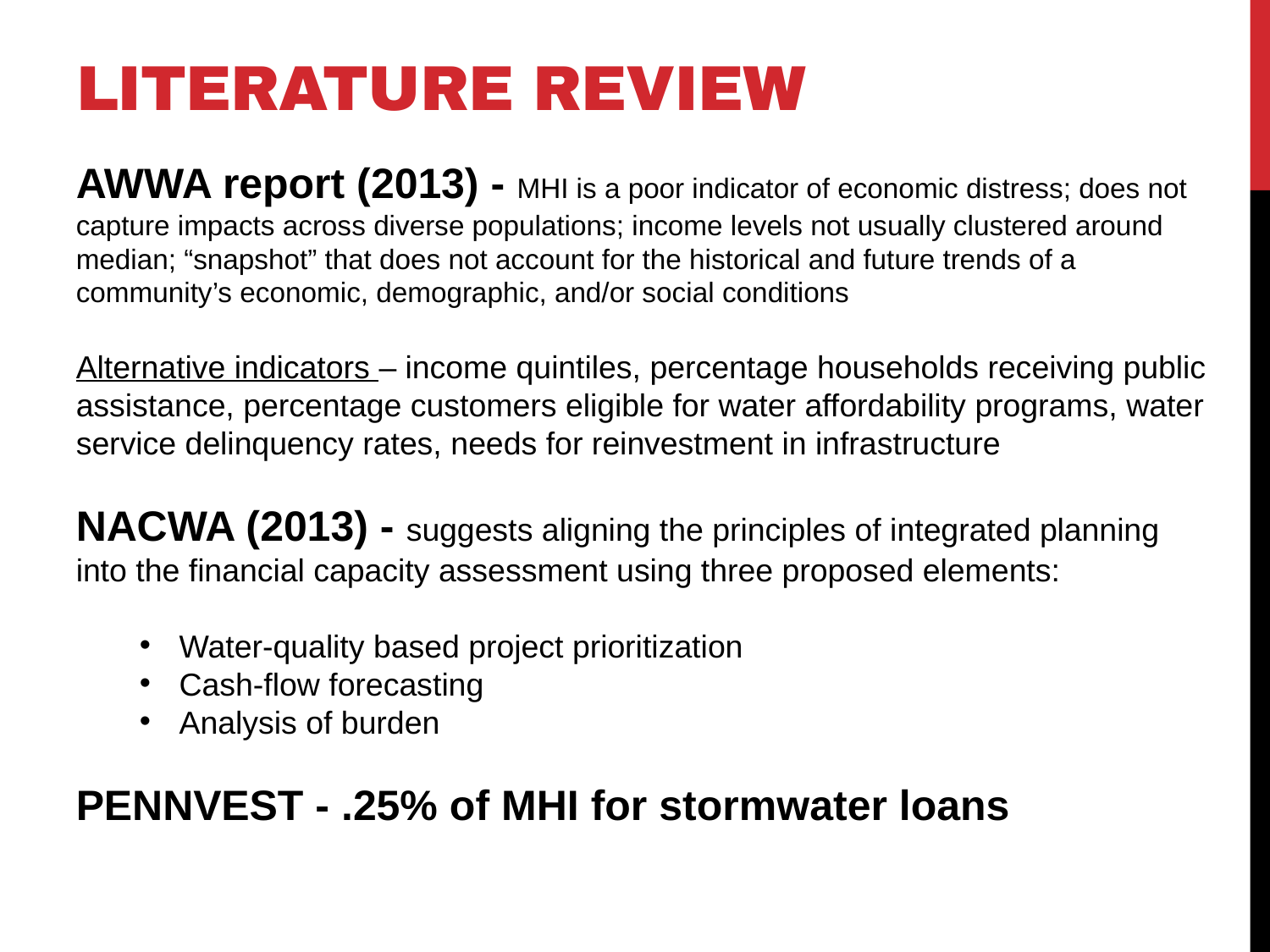

# Literature review
AWWA report (2013) - MHI is a poor indicator of economic distress; does not capture impacts across diverse populations; income levels not usually clustered around median; “snapshot” that does not account for the historical and future trends of a community’s economic, demographic, and/or social conditions

Alternative indicators – income quintiles, percentage households receiving public assistance, percentage customers eligible for water affordability programs, water service delinquency rates, needs for reinvestment in infrastructure

NACWA (2013) - suggests aligning the principles of integrated planning into the financial capacity assessment using three proposed elements:

Water-quality based project prioritization
Cash-flow forecasting
Analysis of burden

PENNVEST - .25% of MHI for stormwater loans